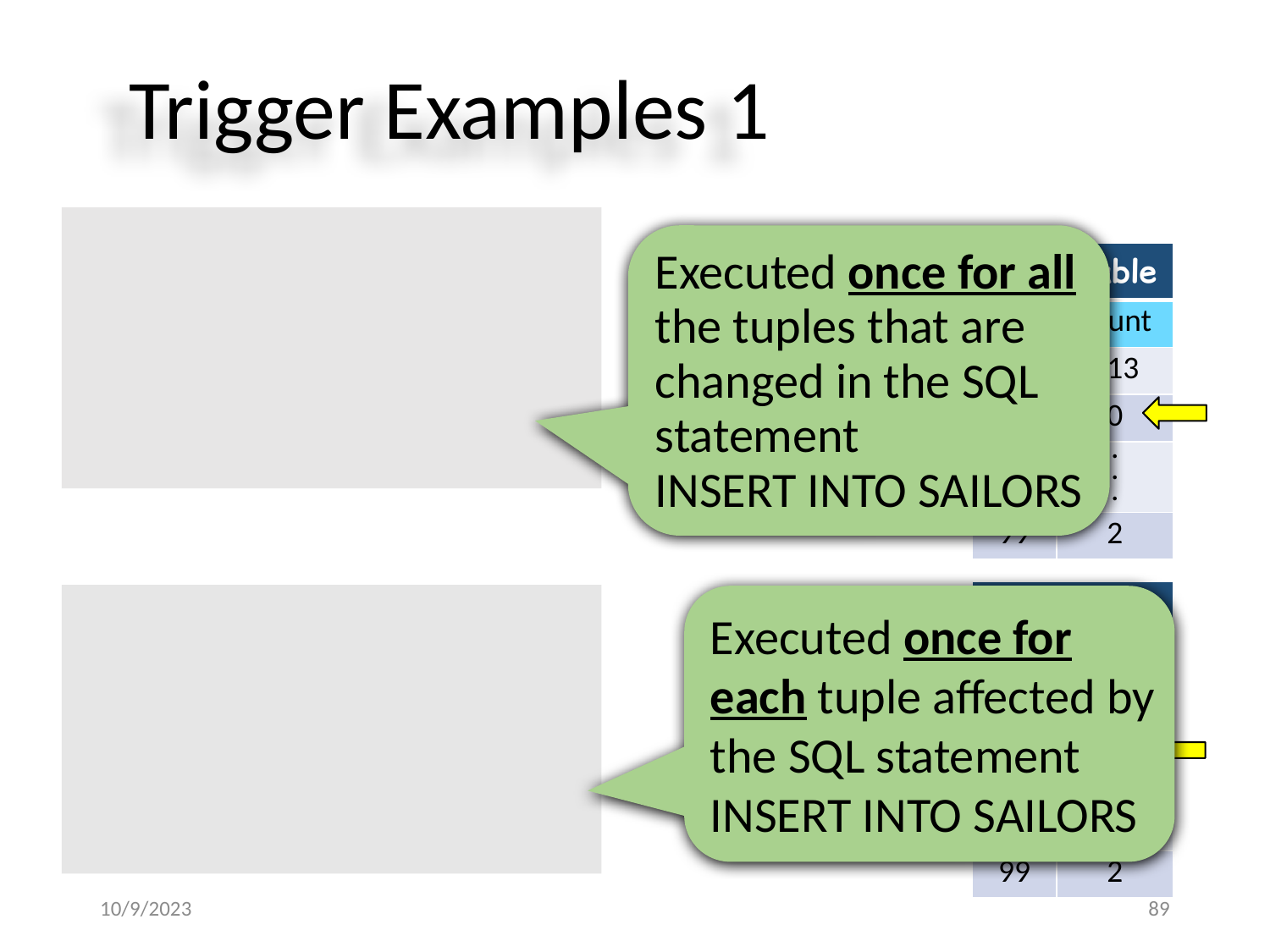

# Trigger Examples 1

CREATE TRIGGER InitCounter
	BEFORE INSERT ON SAILORS
     FOR EACH STATEMENT
	  INSERT INTO CountTable
		SET count = 0
		WHERE age = 18

CREATE TRIGGER IncrCount
	AFTER INSERT ON SAILORS
     FOR EACH ROW
	        UPDATE CountTable
		SET count = count + 1
		WHERE age = 18

Executed once for all the tuples that are changed in the SQL statement
INSERT INTO SAILORS
| CountTable |  |
| --- | --- |
| age | count |
| 17 | 113 |
| 18 | 0 |
| . . . | . . . |
| 99 | 2 |

| CountTable |  |
| --- | --- |
| age | count |
| 17 | 113 |
| 18 | 229 |
| . . . | . . . |
| 99 | 2 |

Executed once for each tuple affected by the SQL statement
INSERT INTO SAILORS

10/9/2023
89